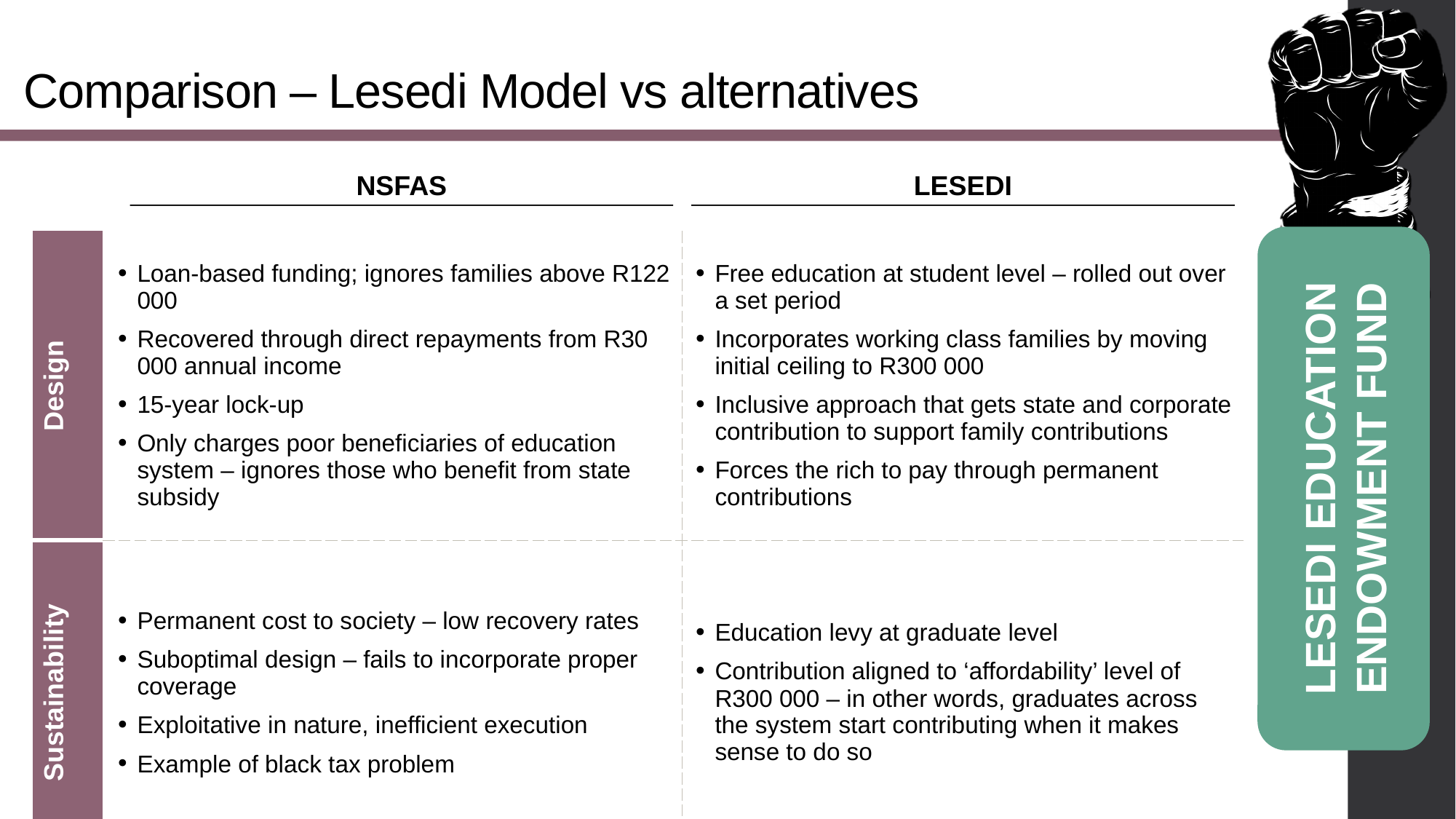

4_89 11_89 16_89 3_85
# Comparison – Lesedi Model vs alternatives
NSFAS
LESEDI

Lesedi Education Endowment Fund
| Design | Loan-based funding; ignores families above R122 000 Recovered through direct repayments from R30 000 annual income 15-year lock-up Only charges poor beneficiaries of education system – ignores those who benefit from state subsidy | Free education at student level – rolled out over a set period Incorporates working class families by moving initial ceiling to R300 000 Inclusive approach that gets state and corporate contribution to support family contributions Forces the rich to pay through permanent contributions |
| --- | --- | --- |
| Sustainability | Permanent cost to society – low recovery rates Suboptimal design – fails to incorporate proper coverage Exploitative in nature, inefficient execution Example of black tax problem | Education levy at graduate level Contribution aligned to ‘affordability’ level of R300 000 – in other words, graduates across the system start contributing when it makes sense to do so |